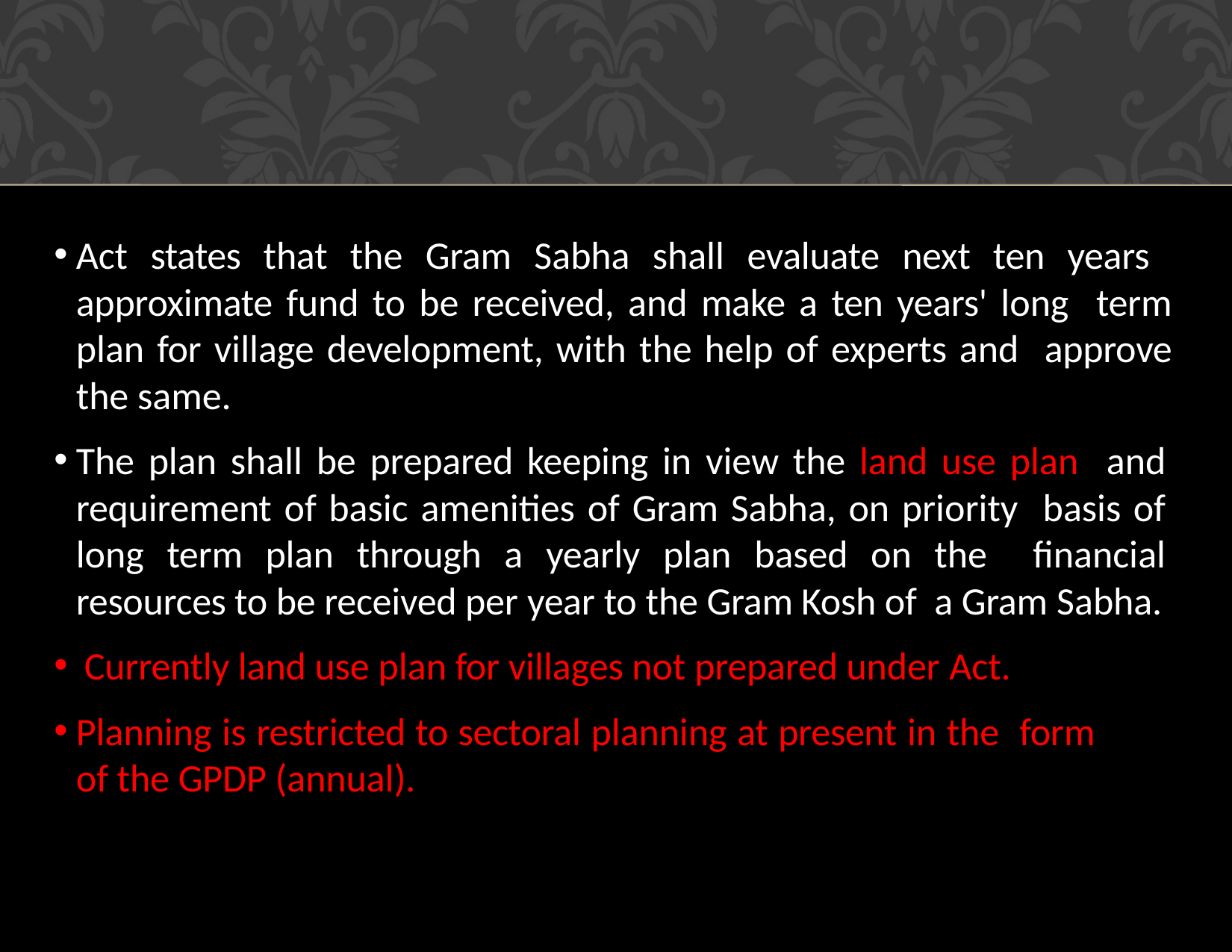

Act states that the Gram Sabha shall evaluate next ten years  approximate fund to be received, and make a ten years' long  term plan for village development, with the help of experts and  approve the same.
The plan shall be prepared keeping in view the land use plan  and requirement of basic amenities of Gram Sabha, on priority  basis of long term plan through a yearly plan based on the  financial resources to be received per year to the Gram Kosh of  a Gram Sabha.
Currently land use plan for villages not prepared under Act.
Planning is restricted to sectoral planning at present in the  form of the GPDP (annual).